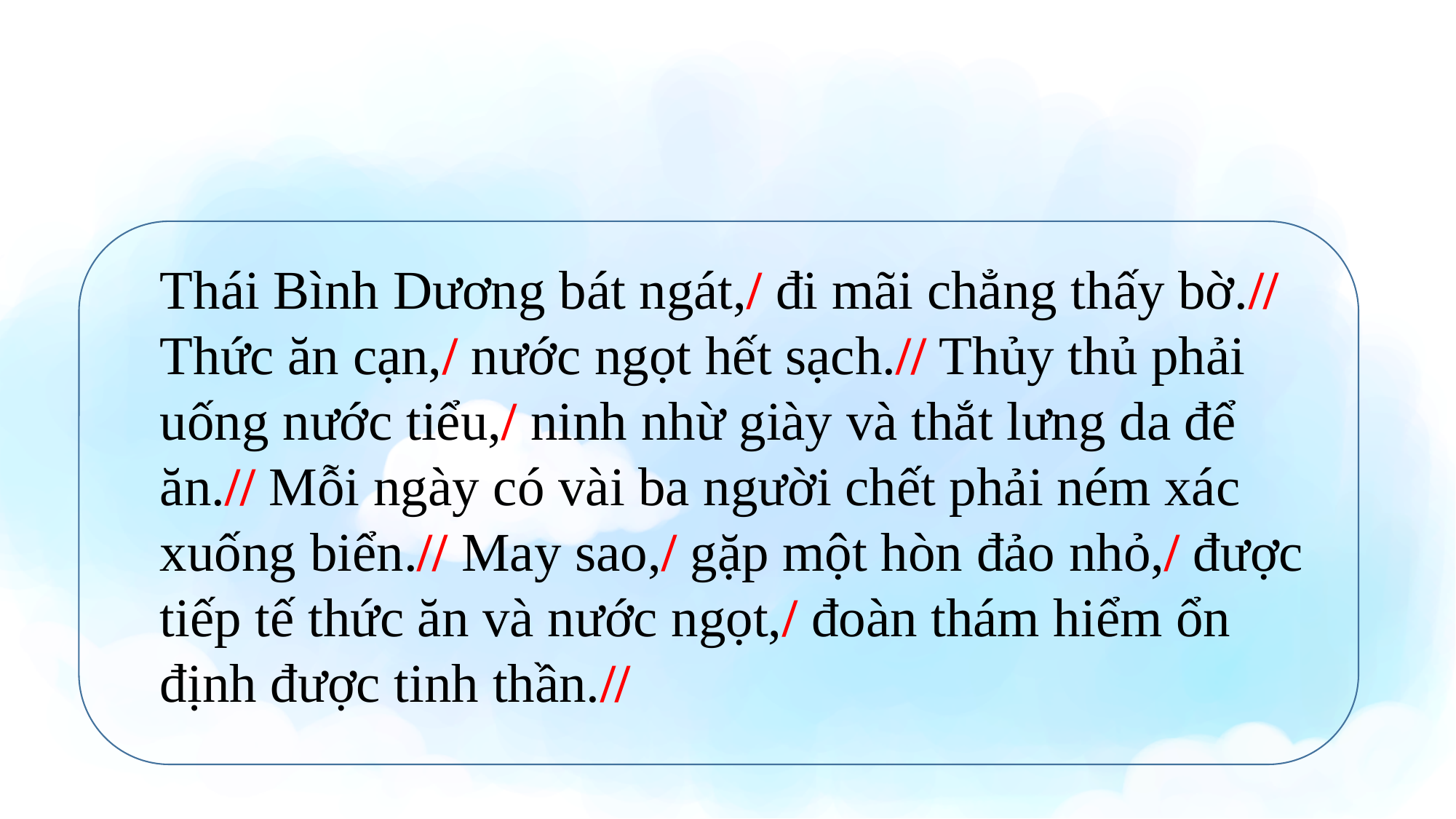

Thái Bình Dương bát ngát,/ đi mãi chẳng thấy bờ.// Thức ăn cạn,/ nước ngọt hết sạch.// Thủy thủ phải uống nước tiểu,/ ninh nhừ giày và thắt lưng da để ăn.// Mỗi ngày có vài ba người chết phải ném xác xuống biển.// May sao,/ gặp một hòn đảo nhỏ,/ được tiếp tế thức ăn và nước ngọt,/ đoàn thám hiểm ổn định được tinh thần.//